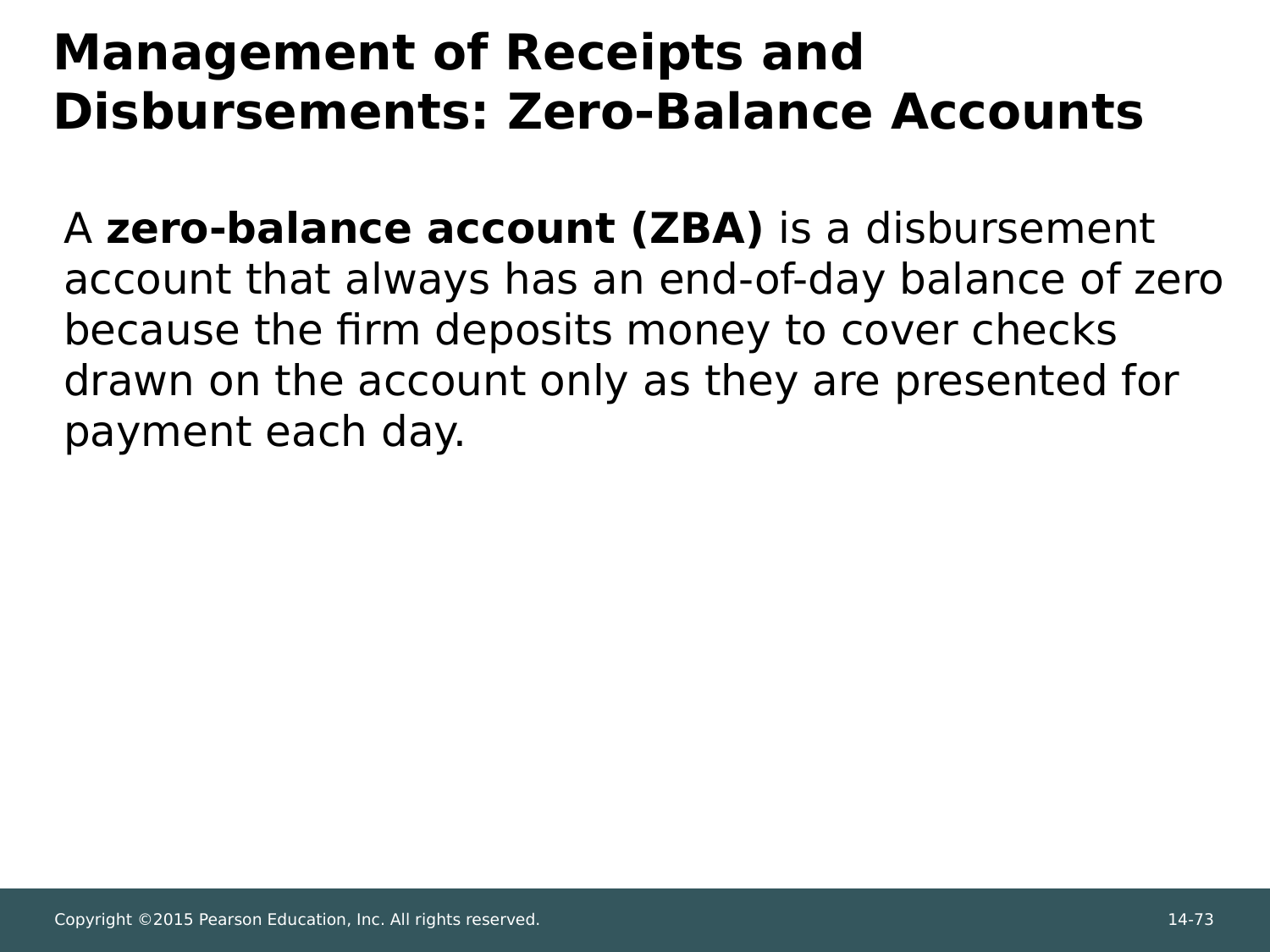

# Management of Receipts and Disbursements: Zero-Balance Accounts
A zero-balance account (ZBA) is a disbursement account that always has an end-of-day balance of zero because the firm deposits money to cover checks drawn on the account only as they are presented for payment each day.